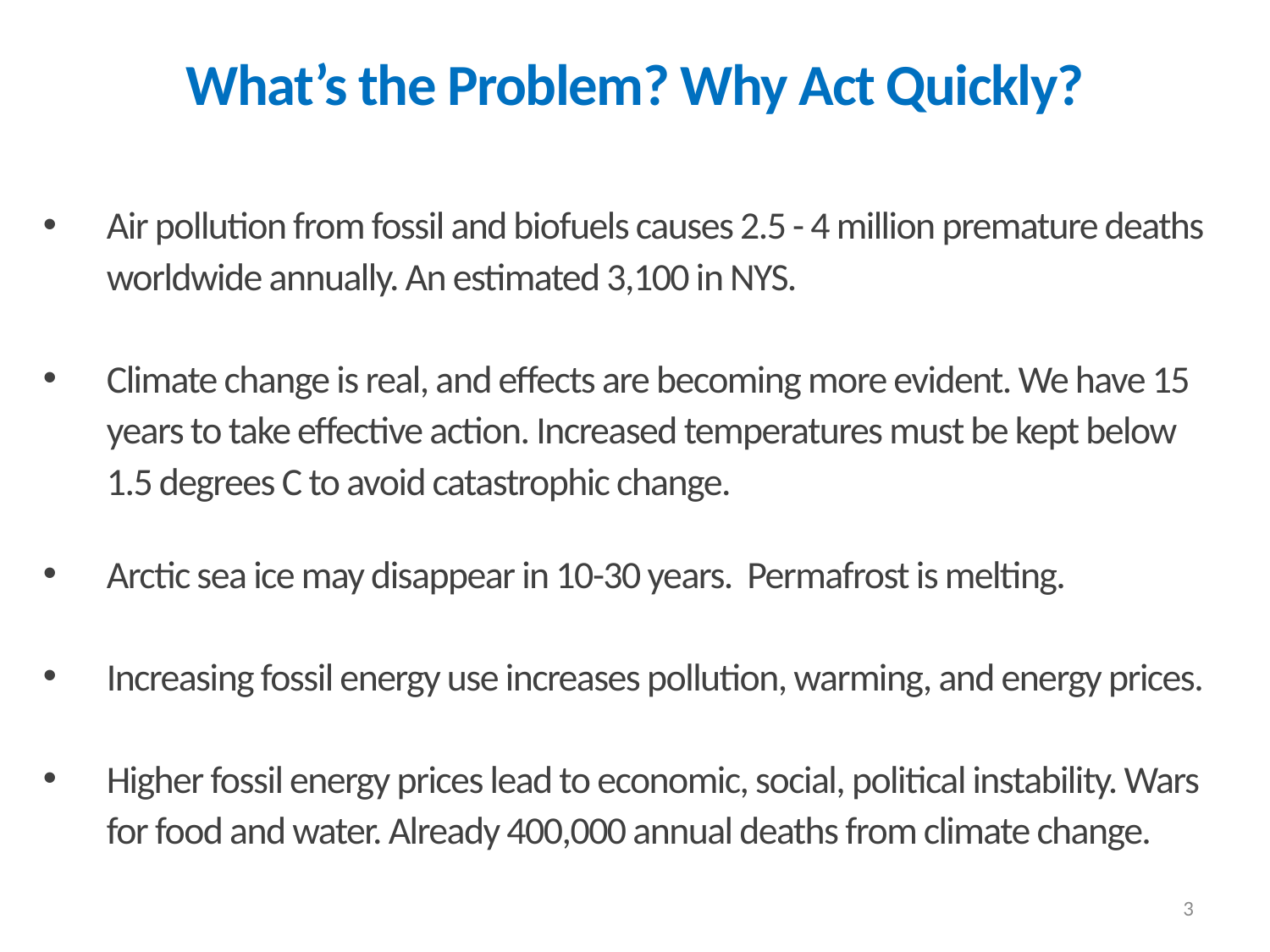

# What’s the Problem? Why Act Quickly?
Air pollution from fossil and biofuels causes 2.5 - 4 million premature deaths worldwide annually. An estimated 3,100 in NYS.

Climate change is real, and effects are becoming more evident. We have 15 years to take effective action. Increased temperatures must be kept below 1.5 degrees C to avoid catastrophic change.

Arctic sea ice may disappear in 10-30 years.  Permafrost is melting.

Increasing fossil energy use increases pollution, warming, and energy prices.

Higher fossil energy prices lead to economic, social, political instability. Wars for food and water. Already 400,000 annual deaths from climate change.

3